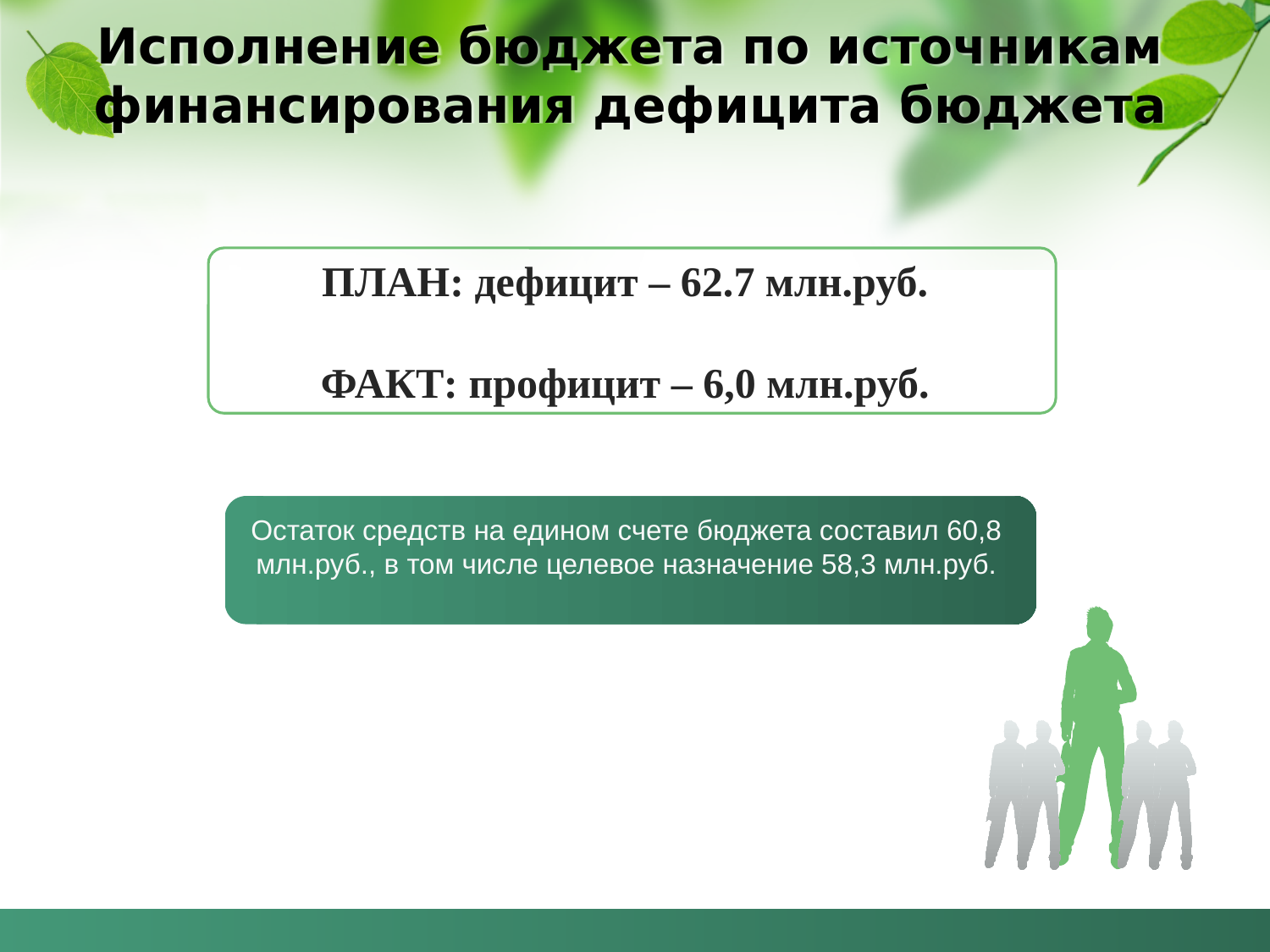

# Исполнение бюджета по источникам финансирования дефицита бюджета

ПЛАН: дефицит – 62.7 млн.руб.

ФАКТ: профицит – 6,0 млн.руб.

Остаток средств на едином счете бюджета составил 60,8 млн.руб., в том числе целевое назначение 58,3 млн.руб.